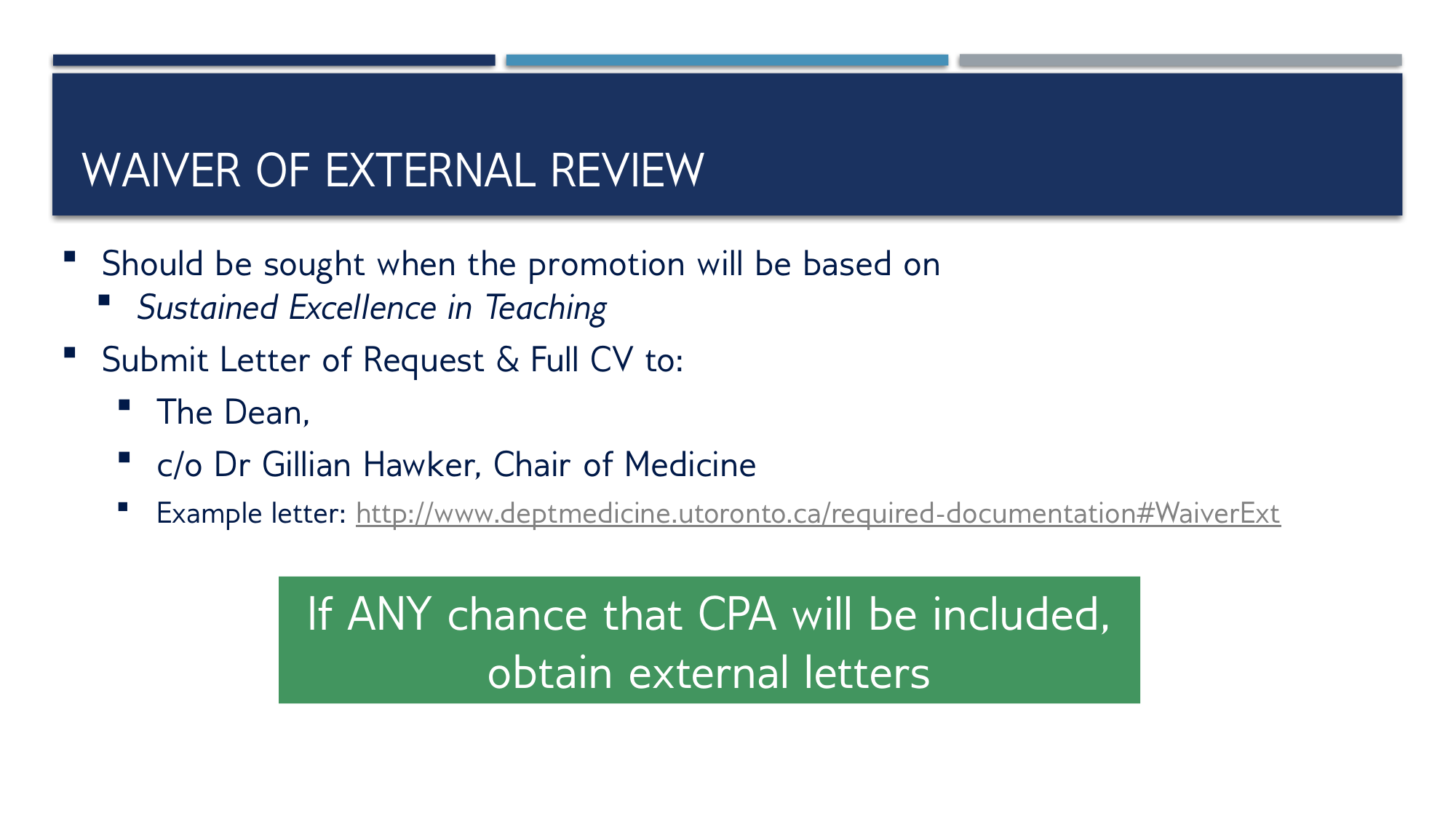

# Waiver of External Review
Should be sought when the promotion will be based on
Sustained Excellence in Teaching
Submit Letter of Request & Full CV to:
The Dean,
c/o Dr Gillian Hawker, Chair of Medicine
Example letter: http://www.deptmedicine.utoronto.ca/required-documentation#WaiverExt
If ANY chance that CPA will be included, obtain external letters